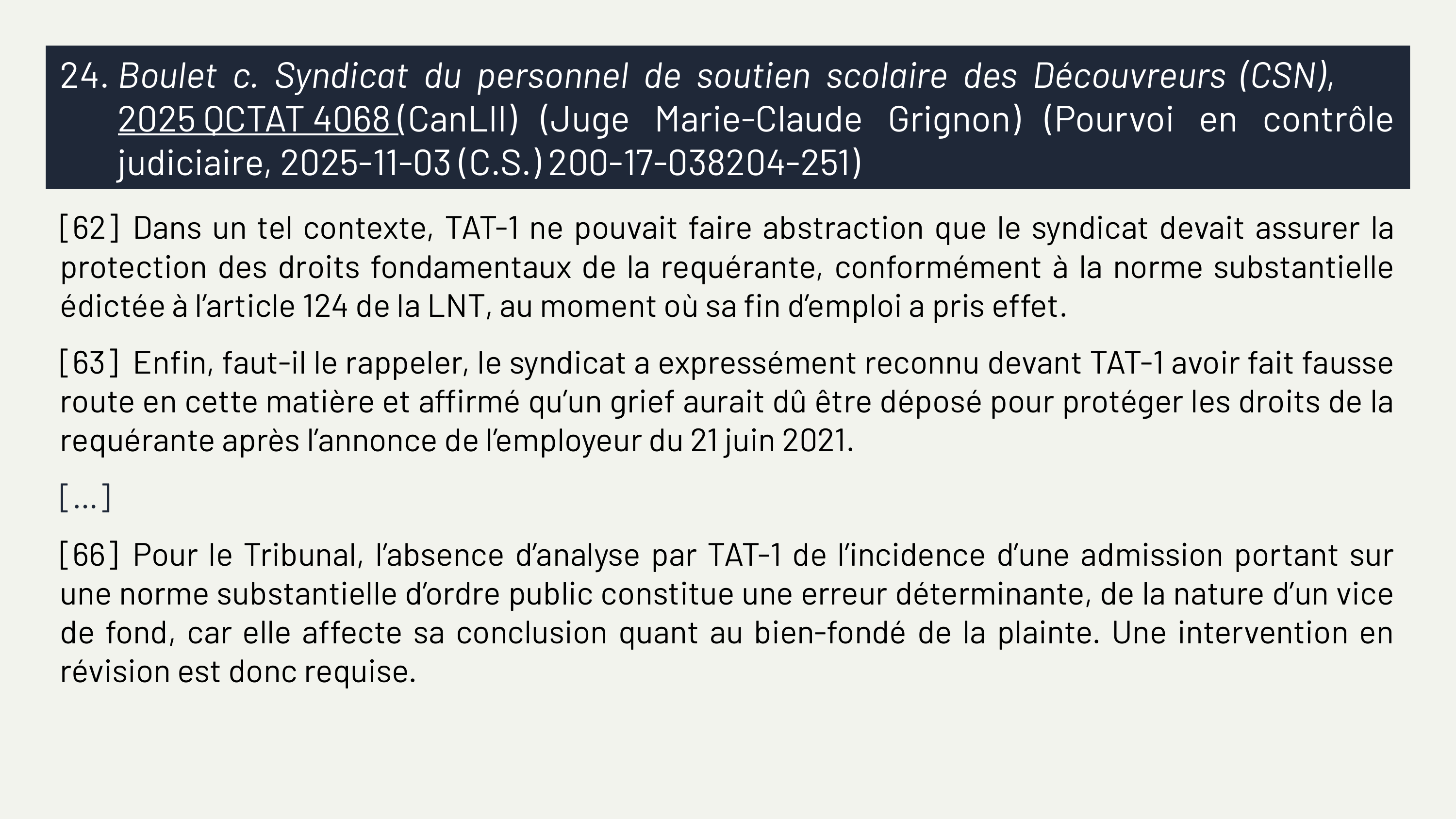

# 24.	Boulet c. Syndicat du personnel de soutien scolaire des Découvreurs (CSN),     2025 QCTAT 4068 (CanLII) (Juge Marie-Claude Grignon) (Pourvoi en contrôle judiciaire, 2025-11-03 (C.S.) 200-17-038204-251)
[62]	Dans un tel contexte, TAT-1 ne pouvait faire abstraction que le syndicat devait assurer la protection des droits fondamentaux de la requérante, conformément à la norme substantielle édictée à l’article 124 de la LNT, au moment où sa fin d’emploi a pris effet.
[63]	Enfin, faut-il le rappeler, le syndicat a expressément reconnu devant TAT-1 avoir fait fausse route en cette matière et affirmé qu’un grief aurait dû être déposé pour protéger les droits de la requérante après l’annonce de l’employeur du 21 juin 2021.
[…]
[66]	Pour le Tribunal, l’absence d’analyse par TAT-1 de l’incidence d’une admission portant sur une norme substantielle d’ordre public constitue une erreur déterminante, de la nature d’un vice de fond, car elle affecte sa conclusion quant au bien-fondé de la plainte. Une intervention en révision est donc requise.